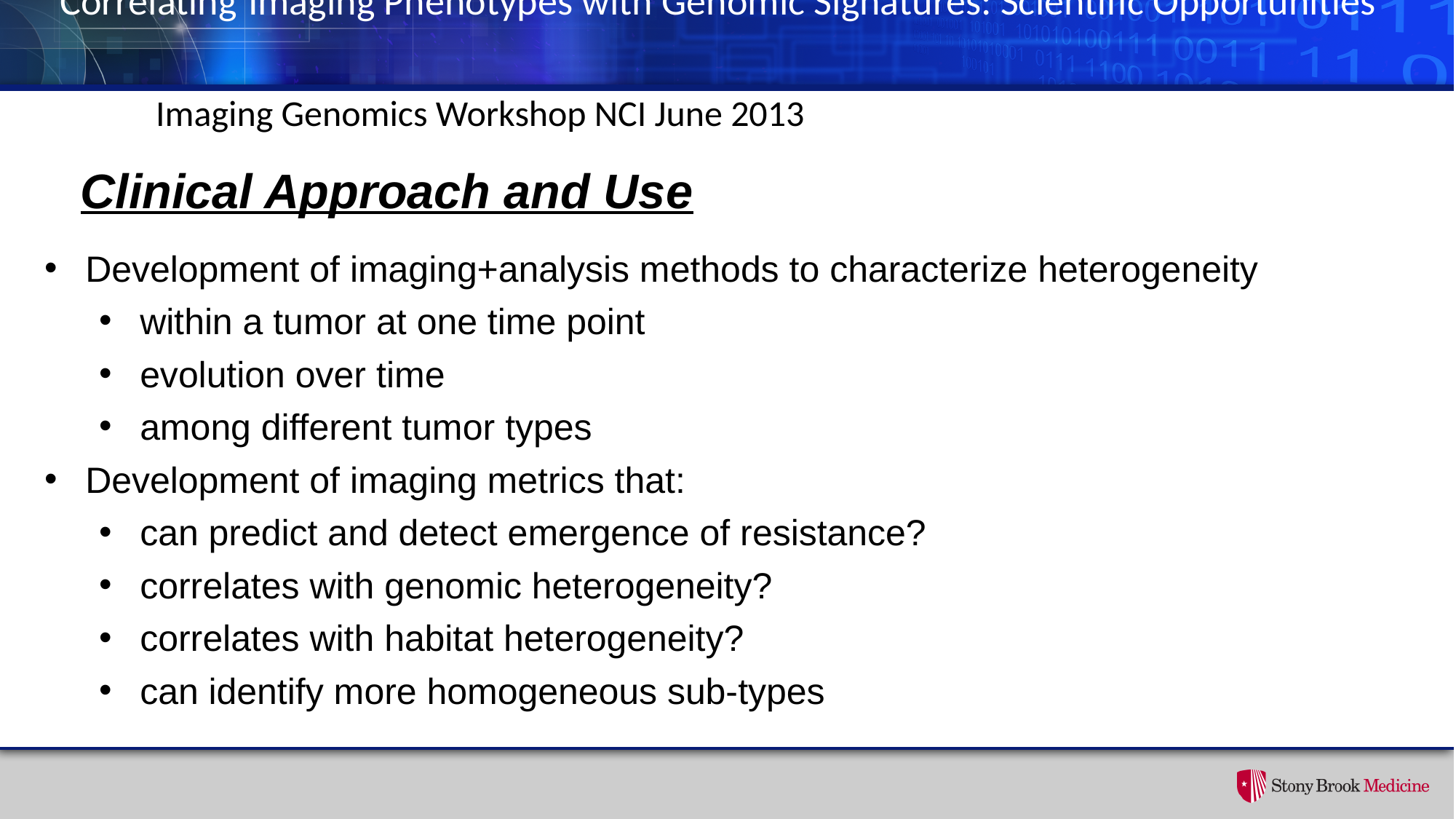

# Correlating Imaging Phenotypes with Genomic Signatures: Scientific Opportunities
Imaging Genomics Workshop NCI June 2013
Clinical Approach and Use
Development of imaging+analysis methods to characterize heterogeneity
within a tumor at one time point
evolution over time
among different tumor types
Development of imaging metrics that:
can predict and detect emergence of resistance?
correlates with genomic heterogeneity?
correlates with habitat heterogeneity?
can identify more homogeneous sub-types